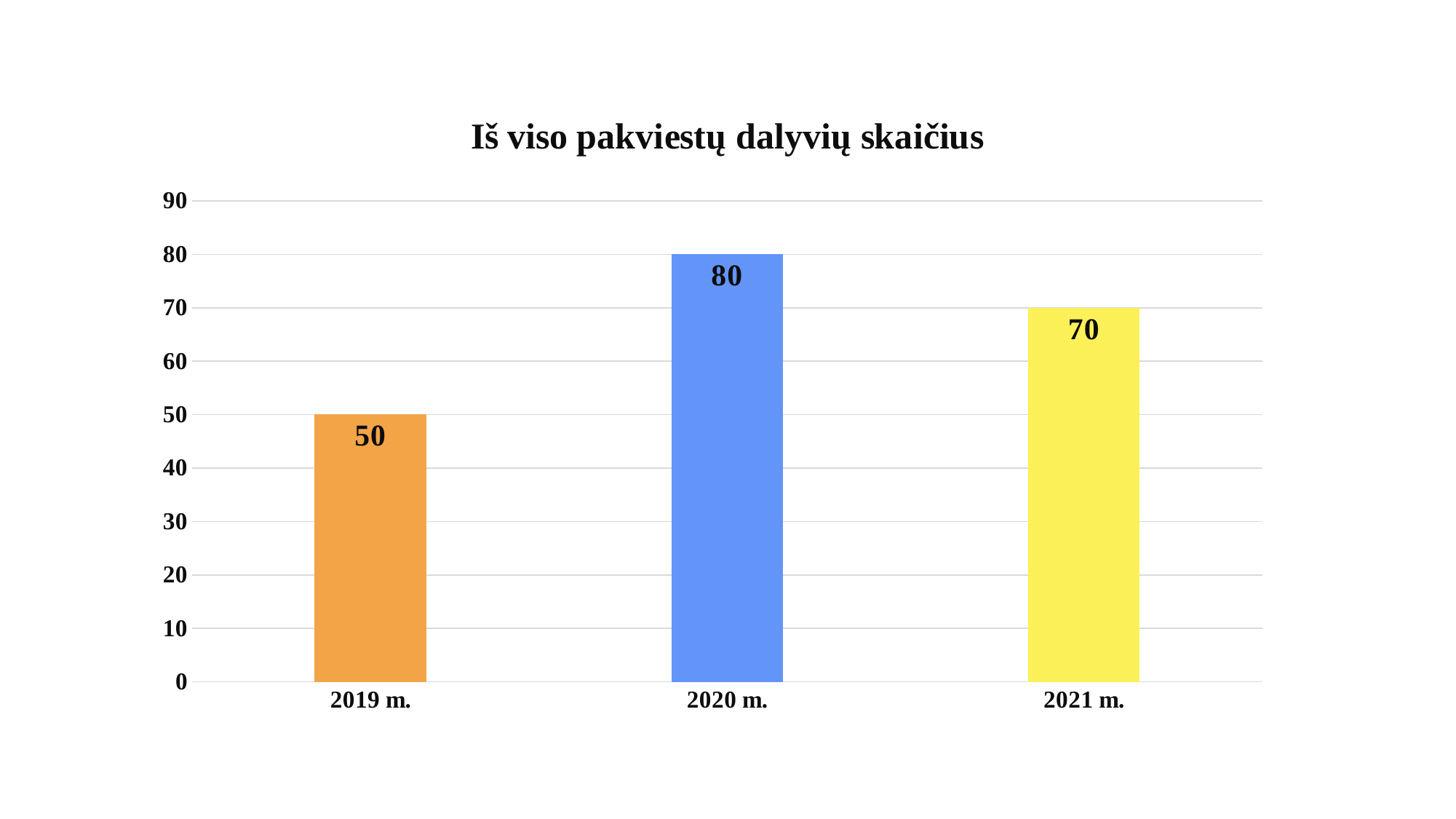

### Chart: Iš viso pakviestų dalyvių skaičius

| Category | Atsakytų klausimynų (įskaitant iš dalies atsakytus) skaičius % |
|---|---|
| 2019 m. | 50.0 |
| 2020 m. | 80.0 |
| 2021 m. | 70.0 |